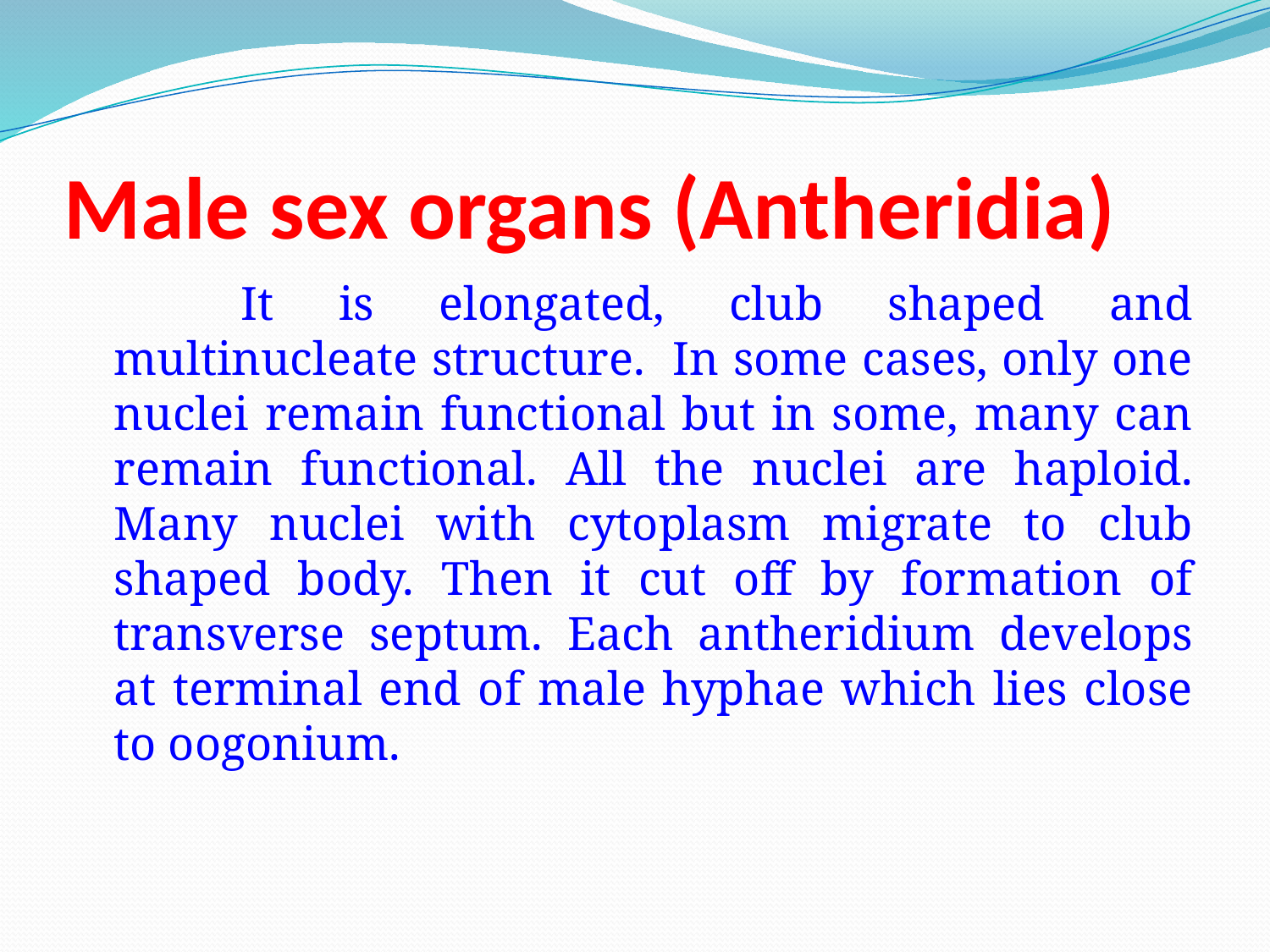

# Male sex organs (Antheridia)
		It is elongated, club shaped and multinucleate structure.  In some cases, only one nuclei remain functional but in some, many can remain functional. All the nuclei are haploid. Many nuclei with cytoplasm migrate to club shaped body. Then it cut off by formation of transverse septum. Each antheridium develops at terminal end of male hyphae which lies close to oogonium.